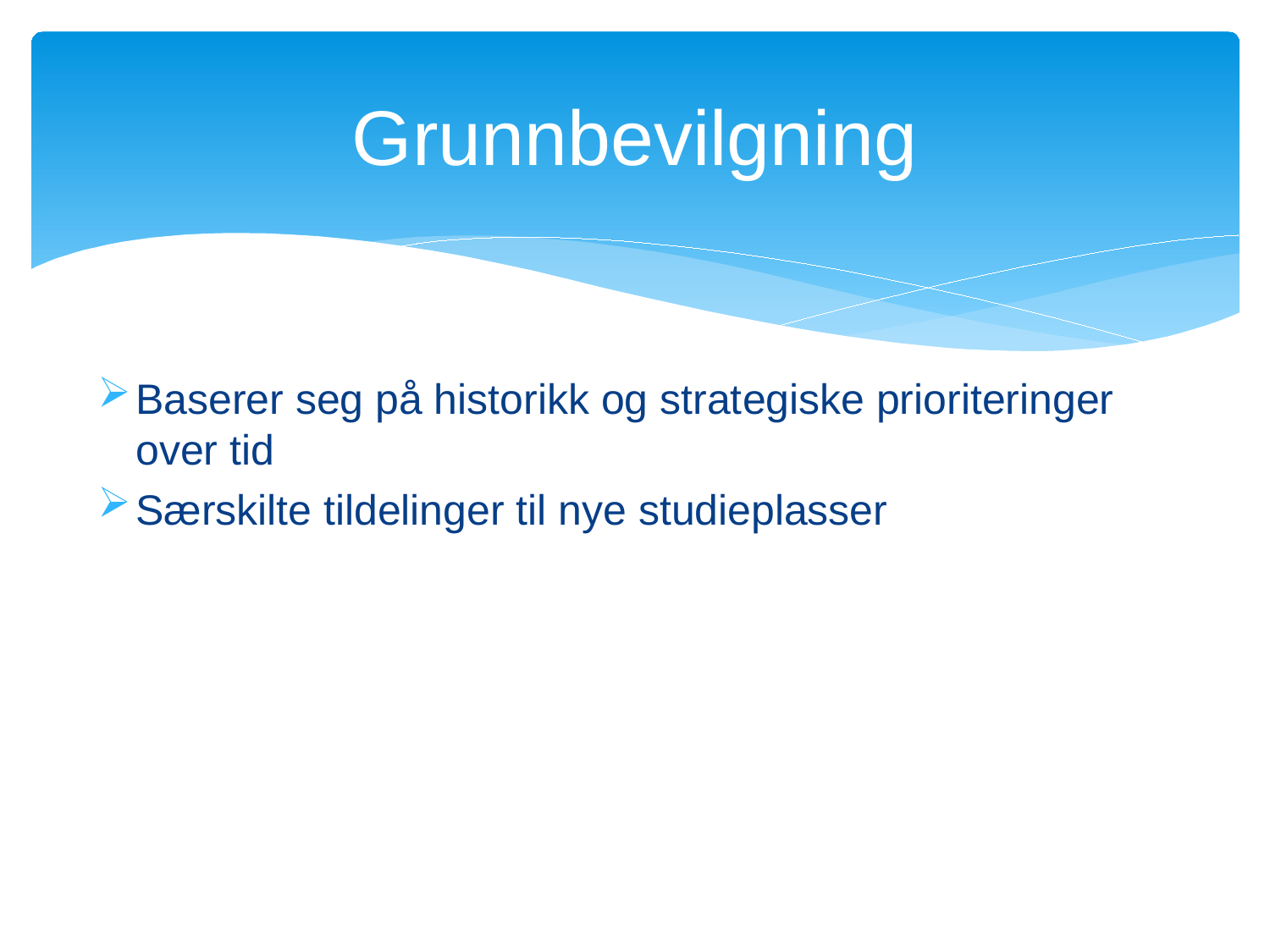

# Grunnbevilgning
Baserer seg på historikk og strategiske prioriteringer over tid
Særskilte tildelinger til nye studieplasser